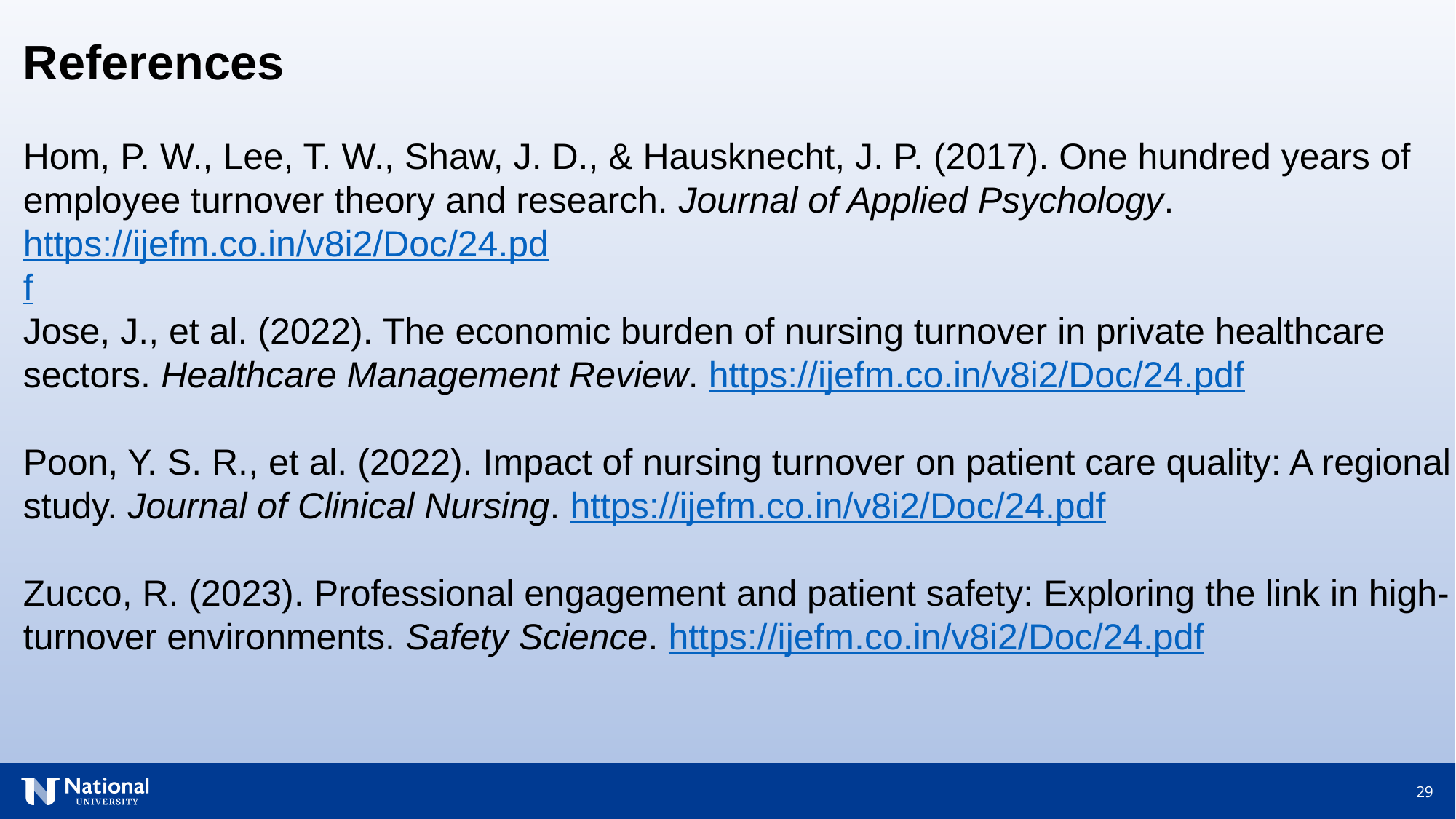

references
References

Hom, P. W., Lee, T. W., Shaw, J. D., & Hausknecht, J. P. (2017). One hundred years of employee turnover theory and research. Journal of Applied Psychology. https://ijefm.co.in/v8i2/Doc/24.pd
f
Jose, J., et al. (2022). The economic burden of nursing turnover in private healthcare sectors. Healthcare Management Review. https://ijefm.co.in/v8i2/Doc/24.pdf

Poon, Y. S. R., et al. (2022). Impact of nursing turnover on patient care quality: A regional study. Journal of Clinical Nursing. https://ijefm.co.in/v8i2/Doc/24.pdf

Zucco, R. (2023). Professional engagement and patient safety: Exploring the link in high-turnover environments. Safety Science. https://ijefm.co.in/v8i2/Doc/24.pdf